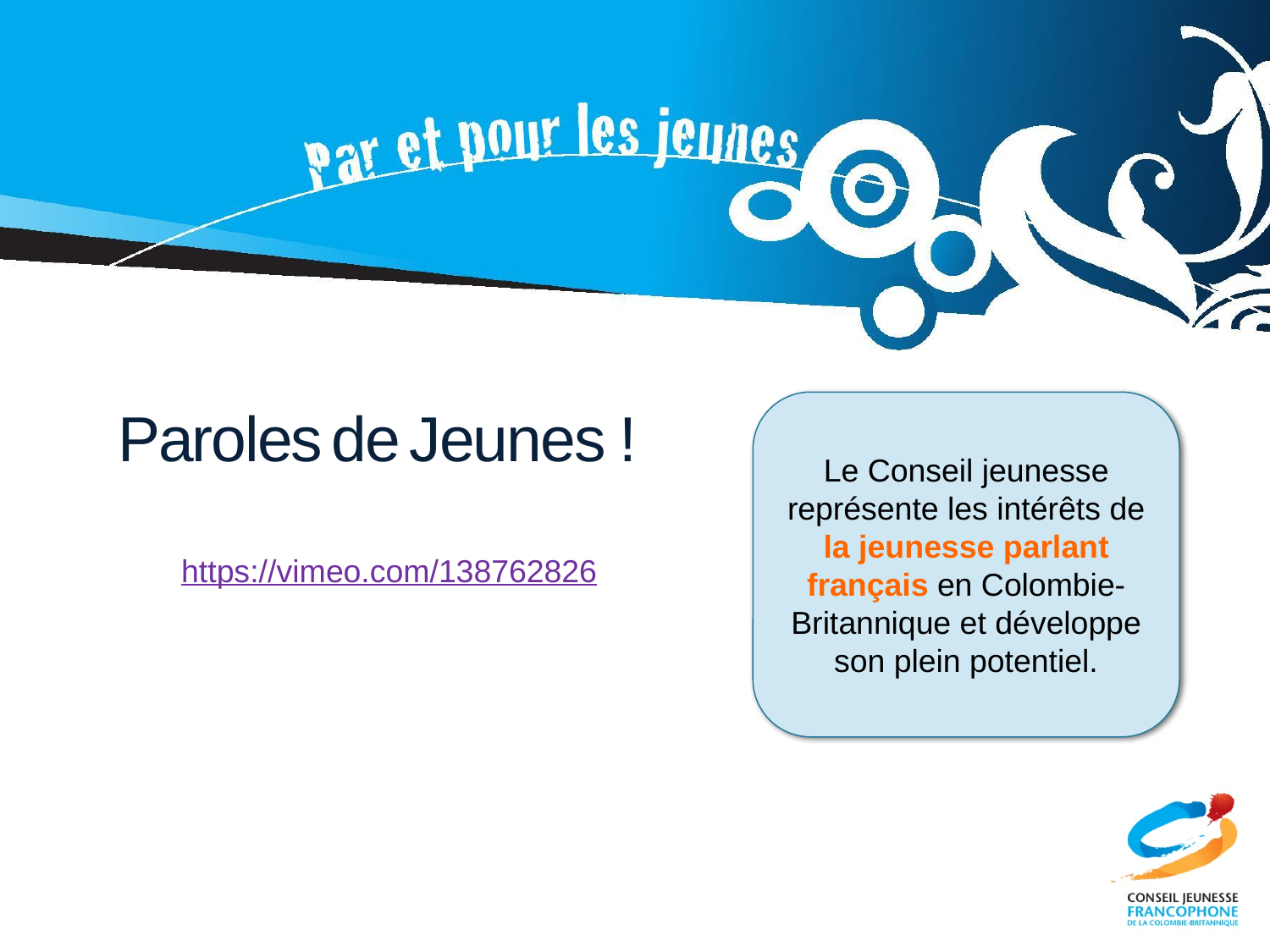

Paroles de Jeunes !

https://vimeo.com/138762826

Le Conseil jeunesse représente les intérêts de la jeunesse parlant français en Colombie-Britannique et développe son plein potentiel.